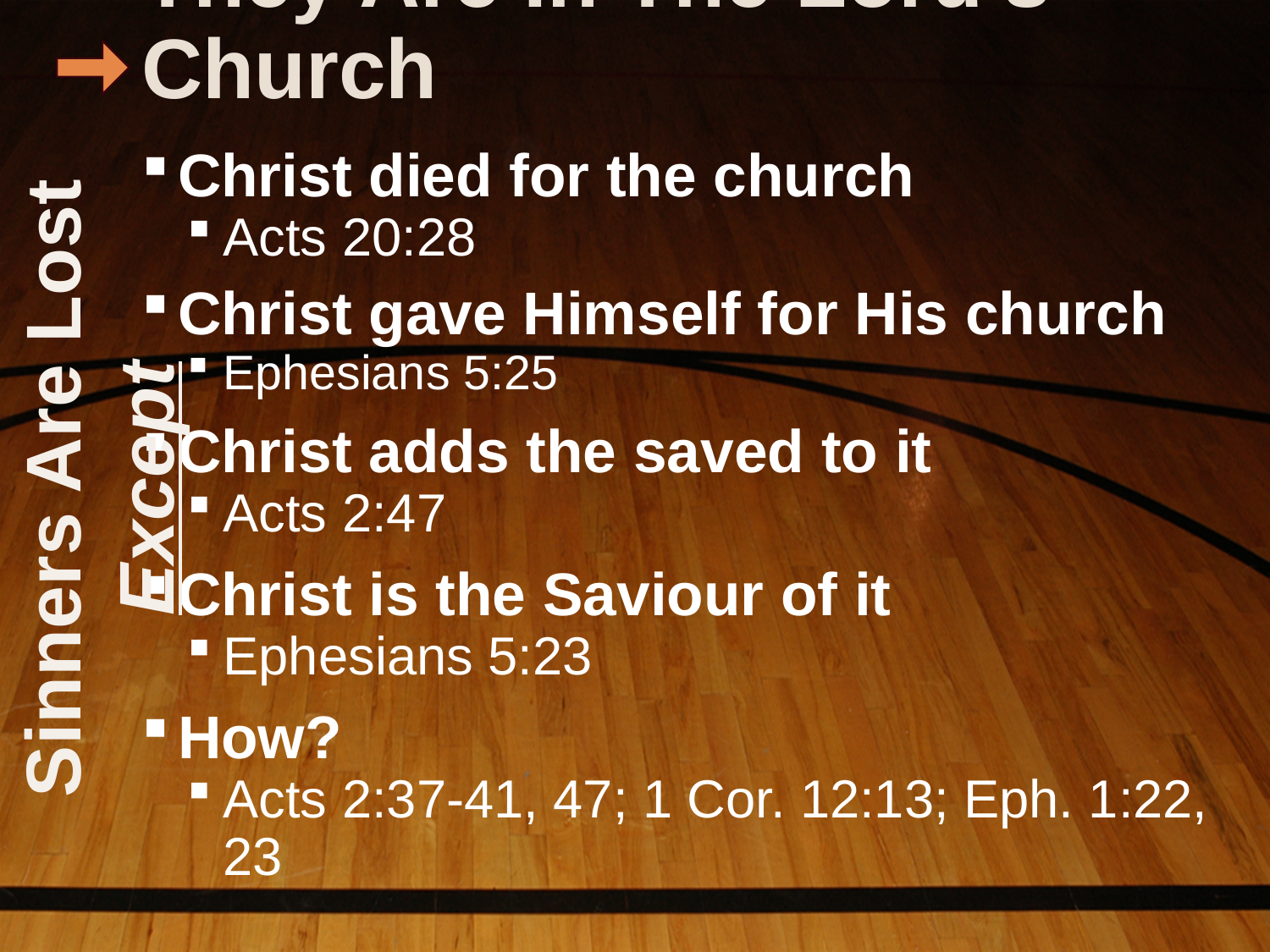

# They Are In The Lord’s Church

Christ died for the church
Acts 20:28
Christ gave Himself for His church
Ephesians 5:25
Christ adds the saved to it
Acts 2:47
Christ is the Saviour of it
Ephesians 5:23
How?
Acts 2:37-41, 47; 1 Cor. 12:13; Eph. 1:22, 23

Sinners Are Lost Except